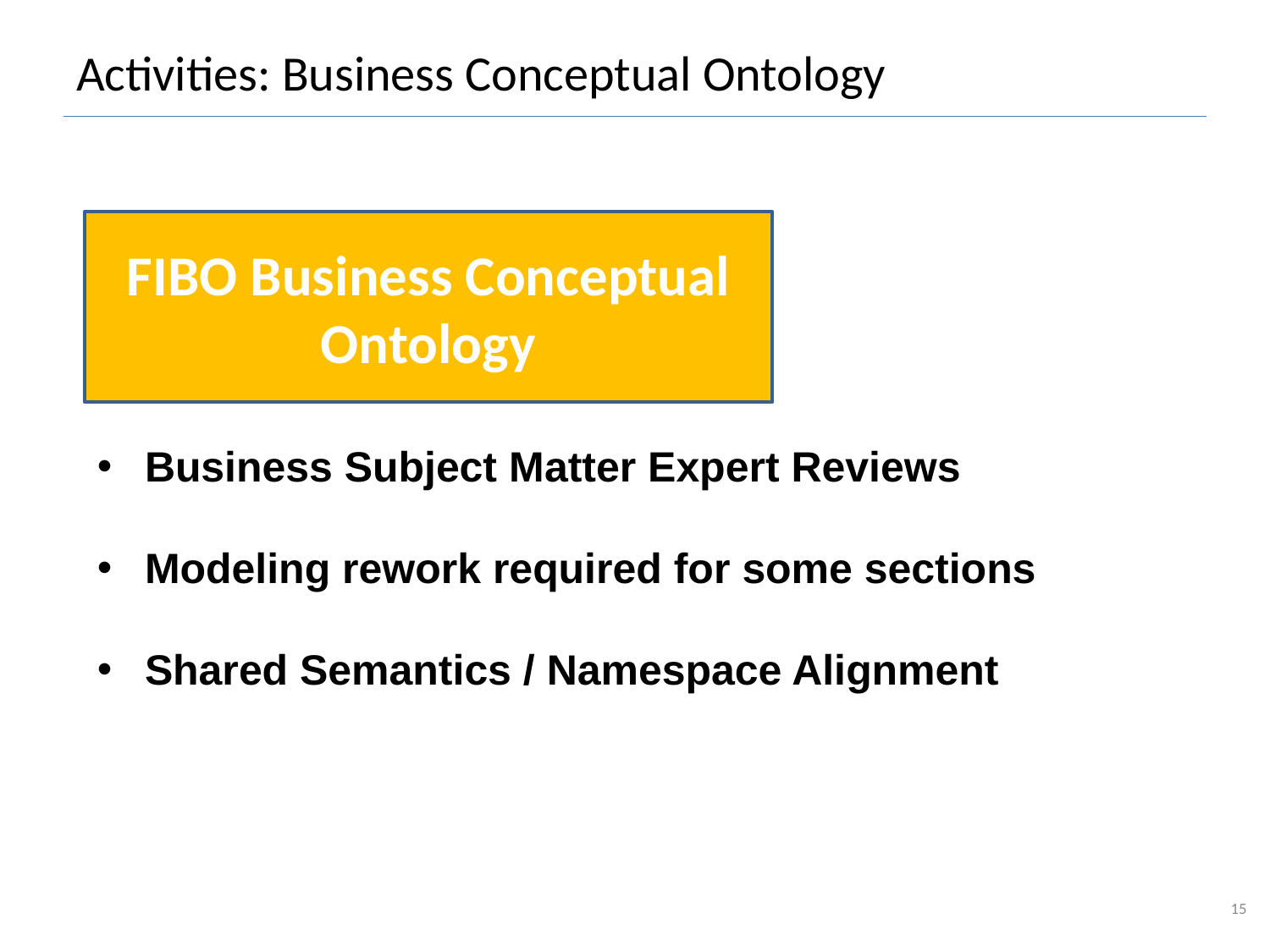

# Activities: Business Conceptual Ontology
FIBO Business Conceptual Ontology
Business Subject Matter Expert Reviews

Modeling rework required for some sections

Shared Semantics / Namespace Alignment

15